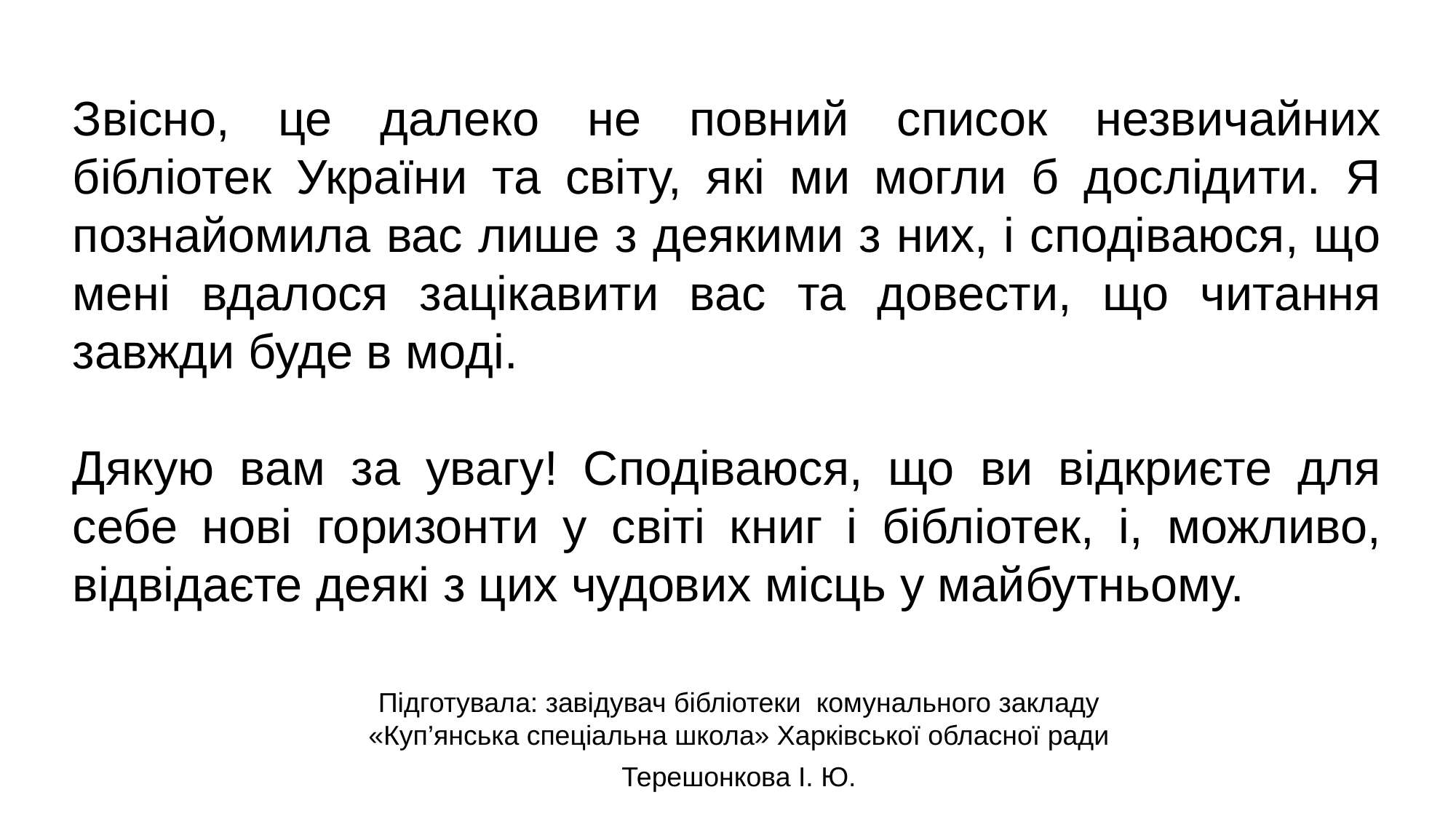

Звісно, це далеко не повний список незвичайних бібліотек України та світу, які ми могли б дослідити. Я познайомила вас лише з деякими з них, і сподіваюся, що мені вдалося зацікавити вас та довести, що читання завжди буде в моді.

Дякую вам за увагу! Сподіваюся, що ви відкриєте для себе нові горизонти у світі книг і бібліотек, і, можливо, відвідаєте деякі з цих чудових місць у майбутньому.
Підготувала: завідувач бібліотеки  комунального закладу
 «Куп’янська спеціальна школа» Харківської обласної ради
Терешонкова І. Ю.